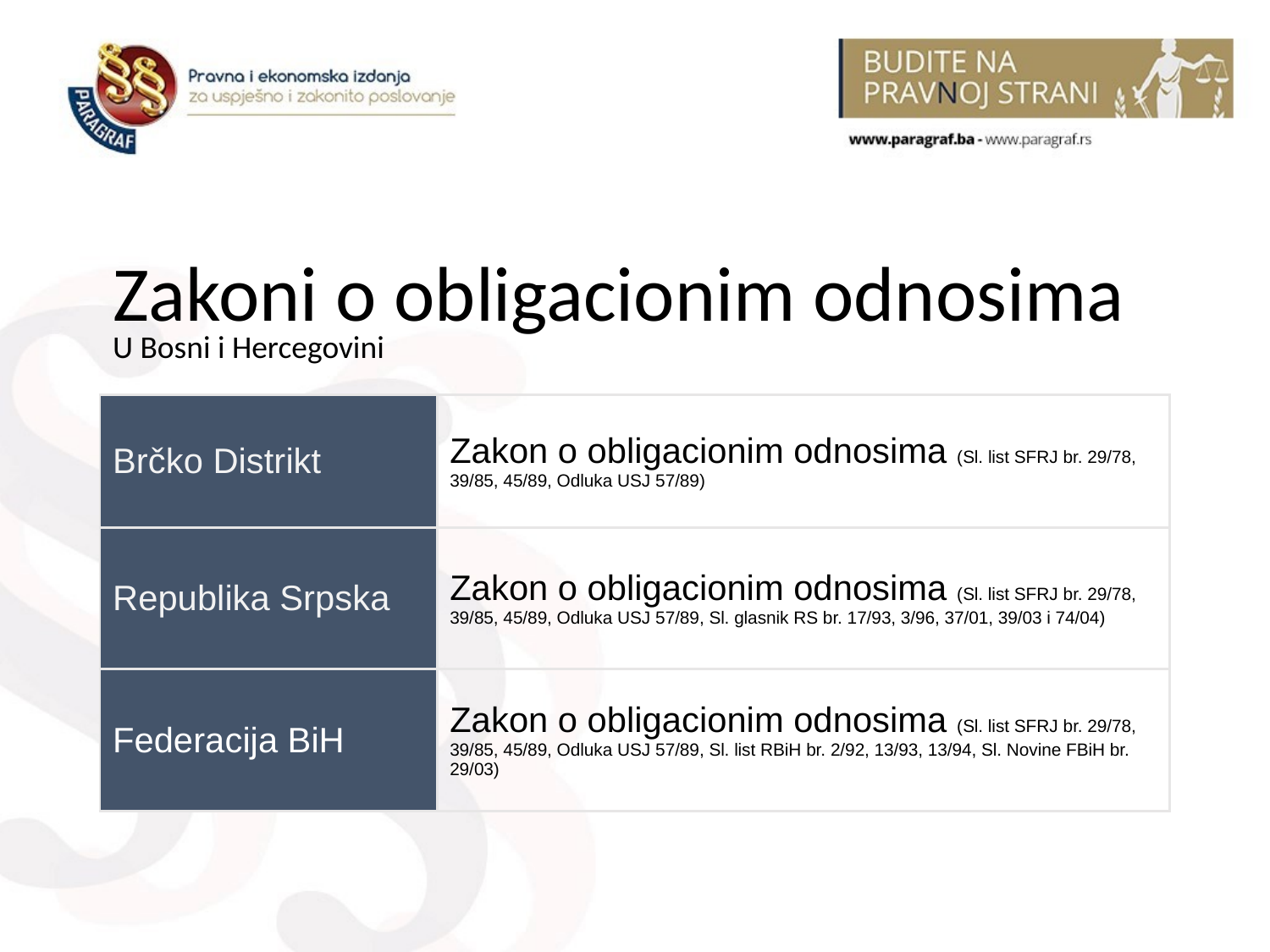

Zakoni o obligacionim odnosima
U Bosni i Hercegovini
| Brčko Distrikt | Zakon o obligacionim odnosima (Sl. list SFRJ br. 29/78, 39/85, 45/89, Odluka USJ 57/89) |
| --- | --- |
| Republika Srpska | Zakon o obligacionim odnosima (Sl. list SFRJ br. 29/78, 39/85, 45/89, Odluka USJ 57/89, Sl. glasnik RS br. 17/93, 3/96, 37/01, 39/03 i 74/04) |
| Federacija BiH | Zakon o obligacionim odnosima (Sl. list SFRJ br. 29/78, 39/85, 45/89, Odluka USJ 57/89, Sl. list RBiH br. 2/92, 13/93, 13/94, Sl. Novine FBiH br. 29/03) |